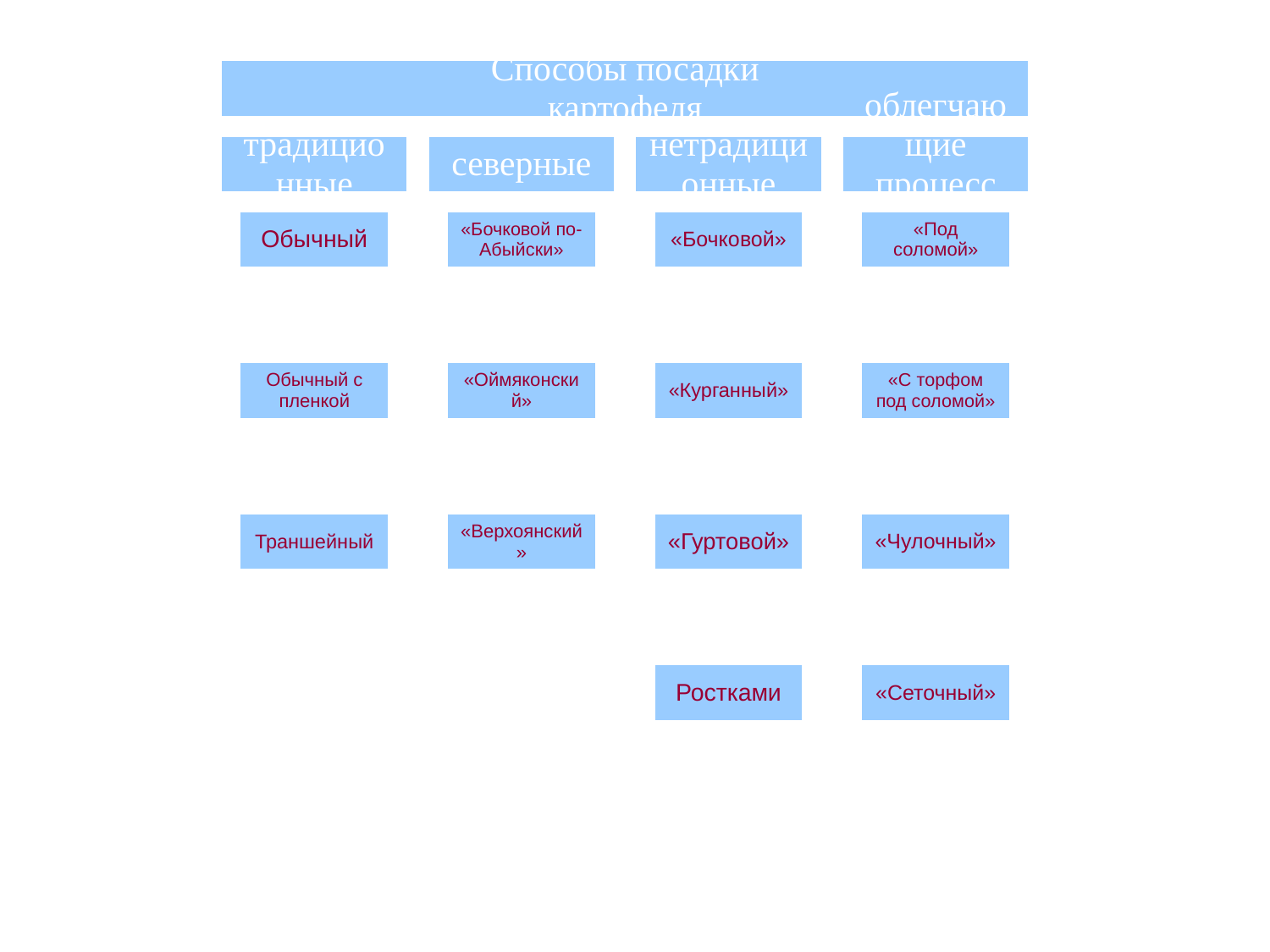

Способы посадки
картофеля
традиционные
северные
облегчающие процесс сбора
Обычный
Обычный с пленкой
Траншейный
«Бочковой по-Абыйски»
«Оймяконский»
«Верхоянский»
«Бочковой»
«Курганный»
«Гуртовой»
Ростками
«С торфом под соломой»
«Чулочный»
«Сеточный»